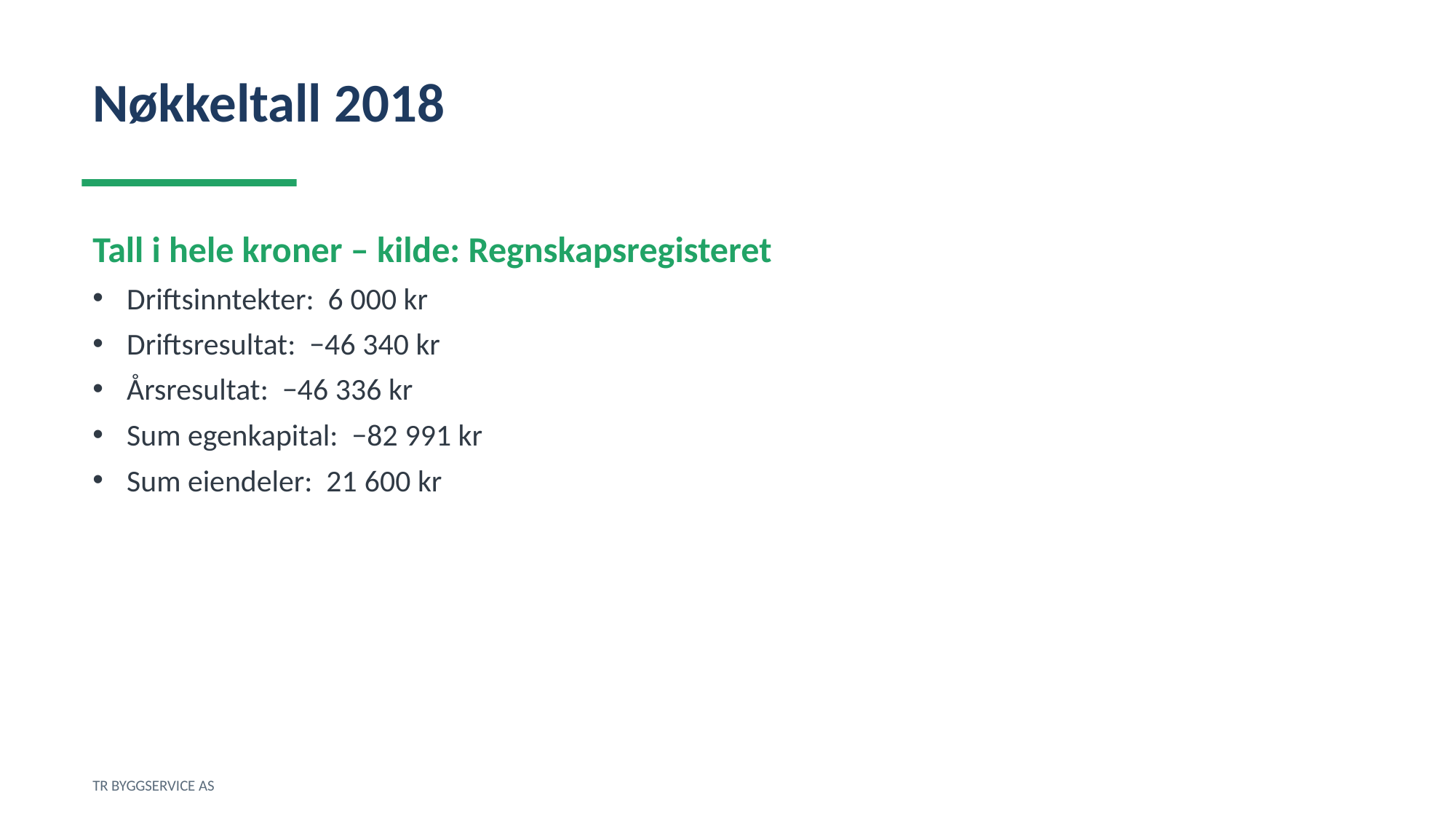

Nøkkeltall 2018

Tall i hele kroner – kilde: Regnskapsregisteret
Driftsinntekter:  6 000 kr
Driftsresultat:  −46 340 kr
Årsresultat:  −46 336 kr
Sum egenkapital:  −82 991 kr
Sum eiendeler:  21 600 kr
TR BYGGSERVICE AS